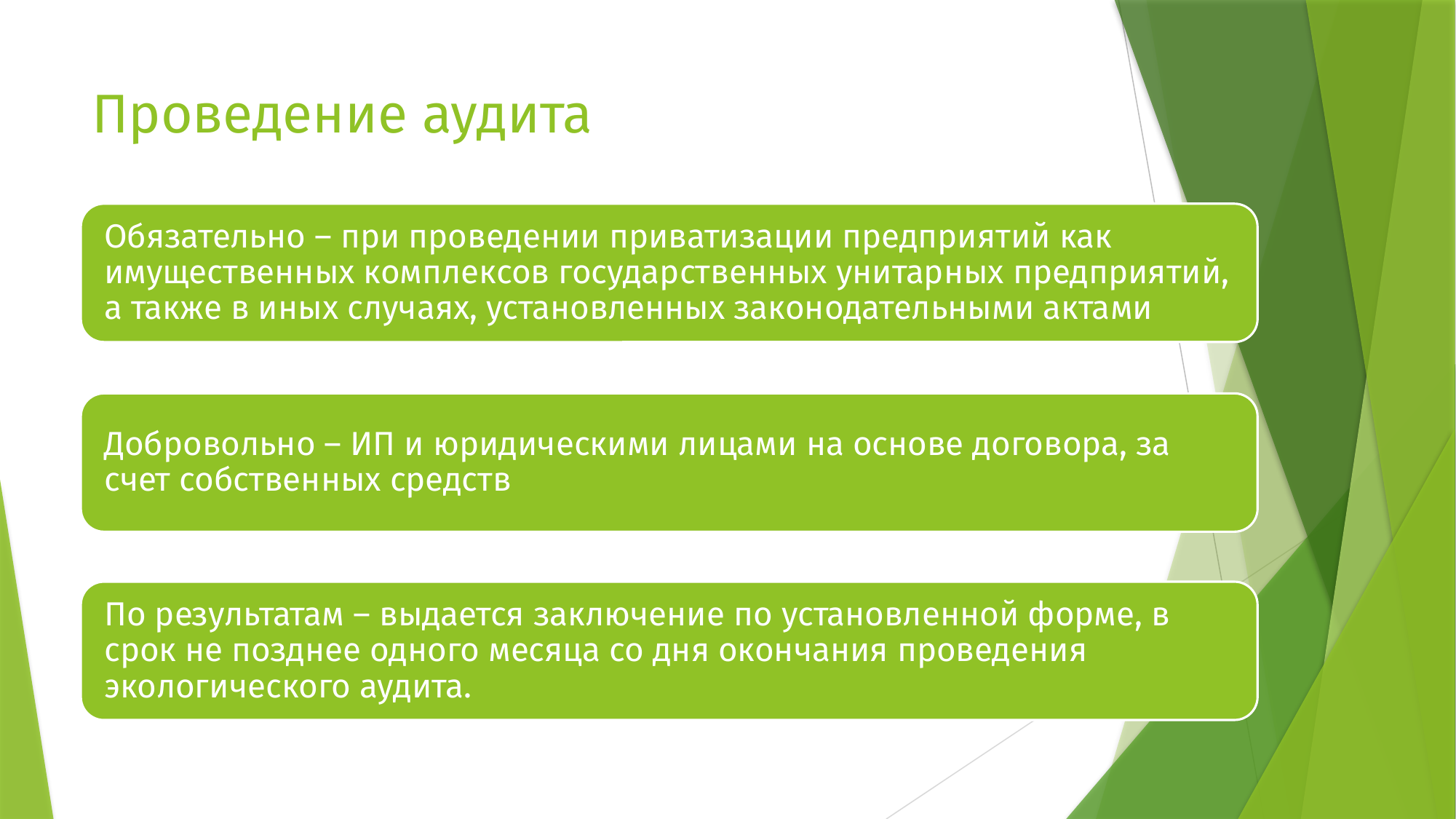

# Проведение аудита
Обязательно – при проведении приватизации предприятий как имущественных комплексов государственных унитарных предприятий, а также в иных случаях, установленных законодательными актами
Добровольно – ИП и юридическими лицами на основе договора, за счет собственных средств
По результатам – выдается заключение по установленной форме, в срок не позднее одного месяца со дня окончания проведения экологического аудита.